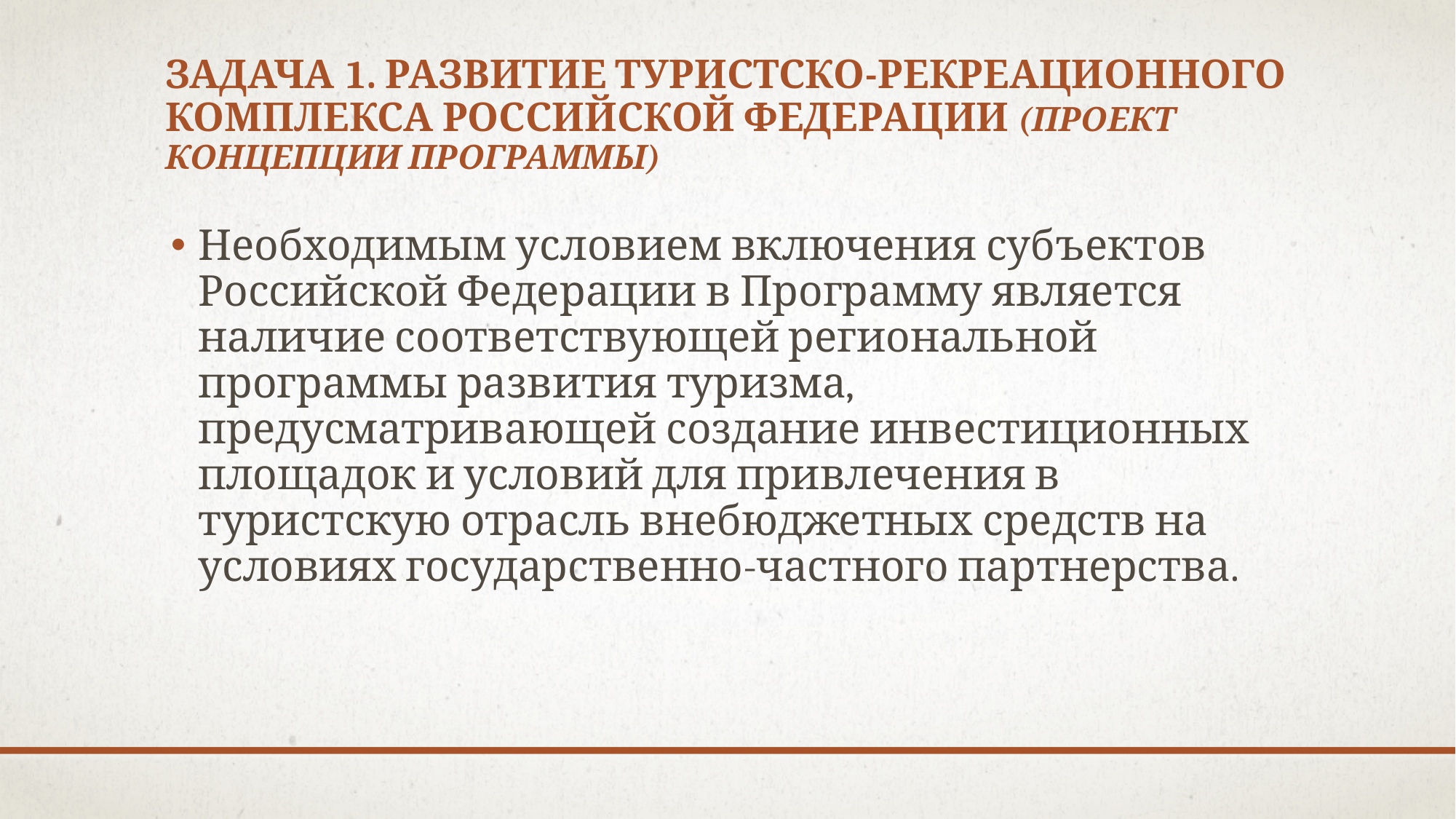

# Задача 1. Развитие туристско-рекреационного комплекса Российской Федерации (проект Концепции программы)
Необходимым условием включения субъектов Российской Федерации в Программу является наличие соответствующей региональной программы развития туризма, предусматривающей создание инвестиционных площадок и условий для привлечения в туристскую отрасль внебюджетных средств на условиях государственно-частного партнерства.